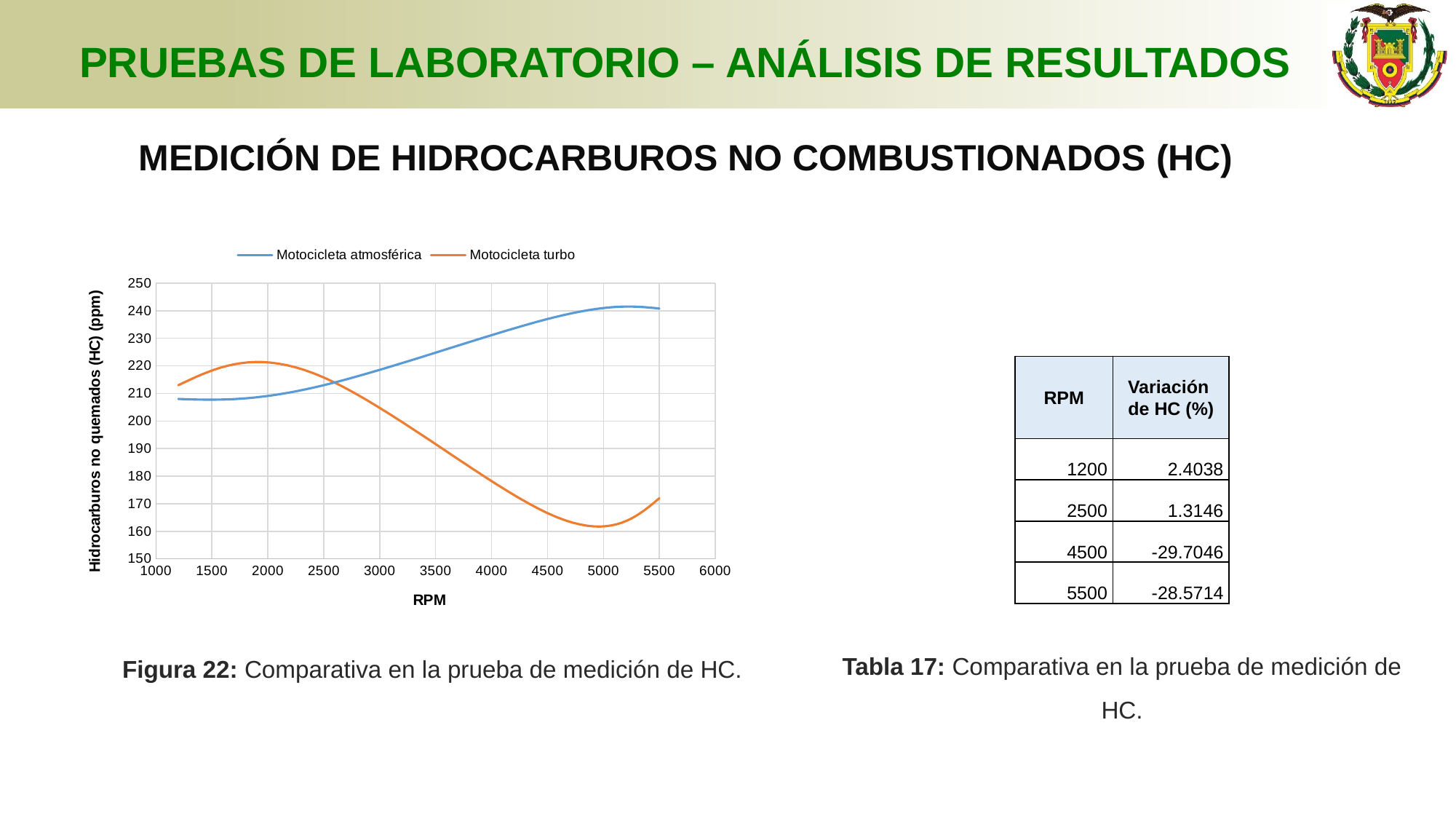

# PRUEBAS DE LABORATORIO – ANÁLISIS DE RESULTADOS
MEDICIÓN DE HIDROCARBUROS NO COMBUSTIONADOS (HC)

### Chart

| Category |  |  |
|---|---|---|
| RPM | Variación de HC (%) |
| --- | --- |
| 1200 | 2.4038 |
| 2500 | 1.3146 |
| 4500 | -29.7046 |
| 5500 | -28.5714 |
Tabla 17: Comparativa en la prueba de medición de HC.
Figura 22: Comparativa en la prueba de medición de HC.